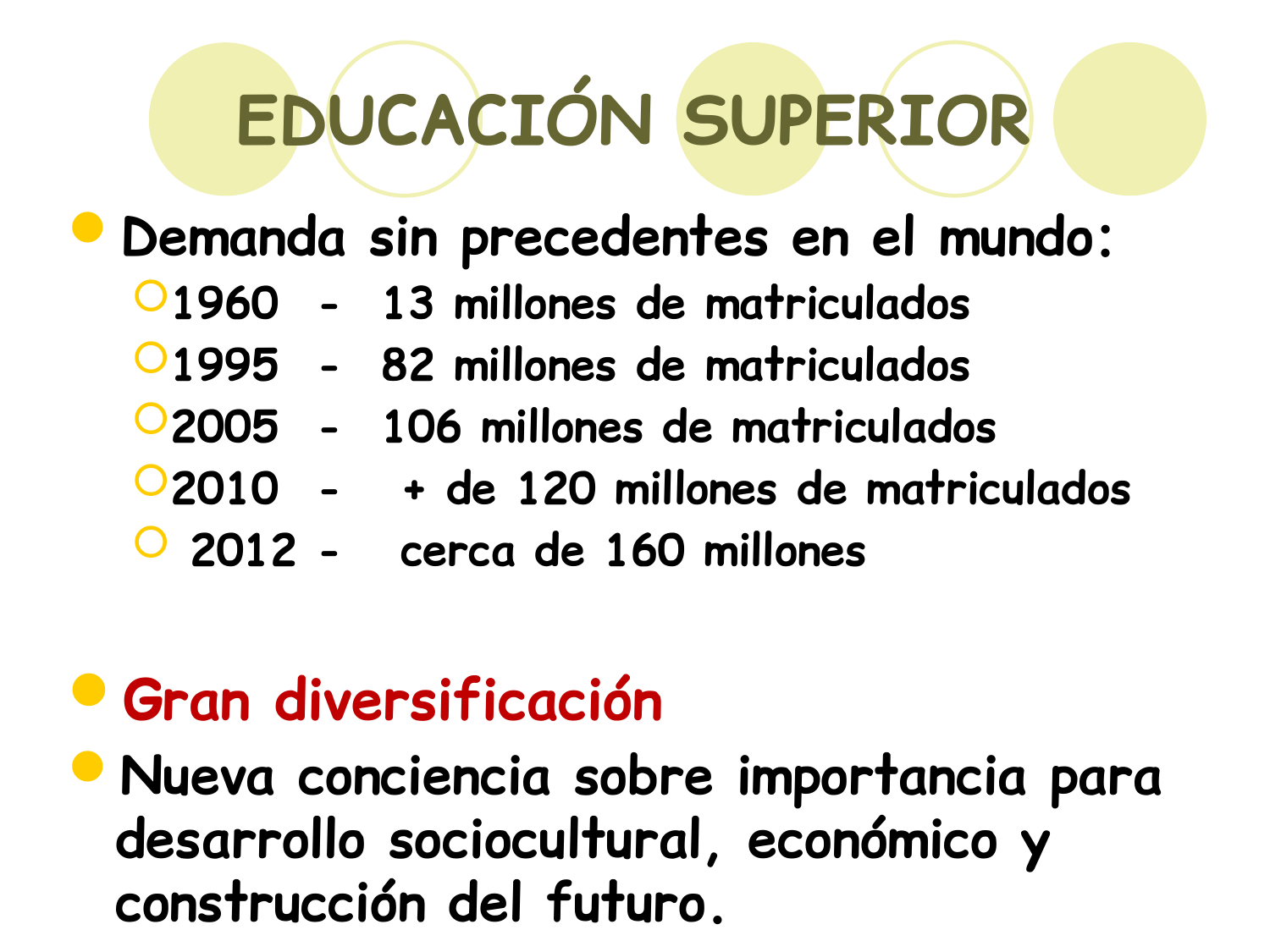

# EDUCACIÓN SUPERIOR
Demanda sin precedentes en el mundo:
1960  -  13 millones de matriculados
1995  -  82 millones de matriculados
2005  -  106 millones de matriculados
2010  -   + de 120 millones de matriculados
 2012 -   cerca de 160 millones

Gran diversificación
Nueva conciencia sobre importancia para desarrollo sociocultural, económico y construcción del futuro.